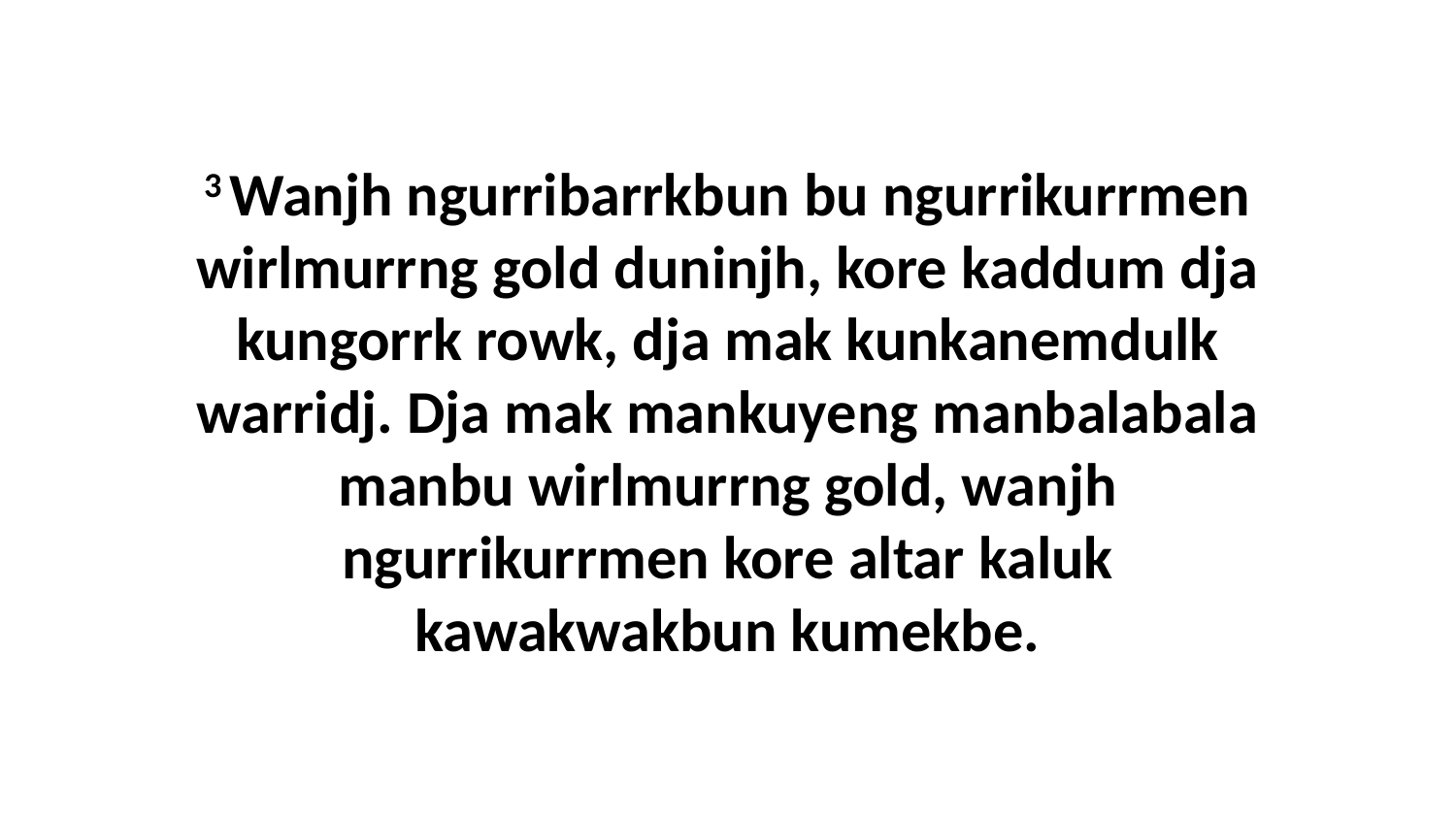

3 Wanjh ngurribarrkbun bu ngurrikurrmen wirlmurrng gold duninjh, kore kaddum dja kungorrk rowk, dja mak kunkanemdulk warridj. Dja mak mankuyeng manbalabala manbu wirlmurrng gold, wanjh ngurrikurrmen kore altar kaluk kawakwakbun kumekbe.